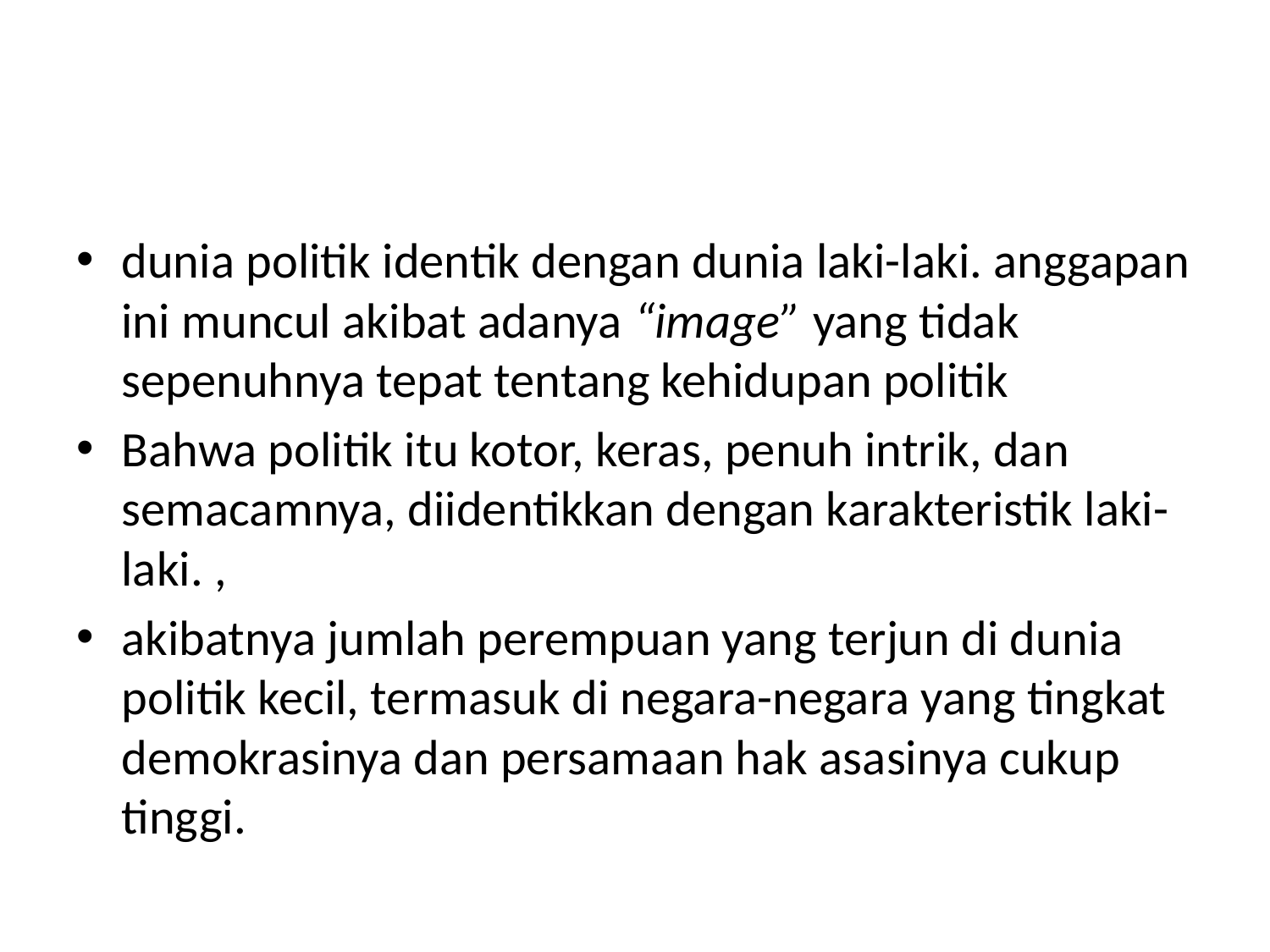

#
dunia politik identik dengan dunia laki-laki. anggapan ini muncul akibat adanya “image” yang tidak sepenuhnya tepat tentang kehidupan politik
Bahwa politik itu kotor, keras, penuh intrik, dan semacamnya, diidentikkan dengan karakteristik laki-laki. ,
akibatnya jumlah perempuan yang terjun di dunia politik kecil, termasuk di negara-negara yang tingkat demokrasinya dan persamaan hak asasinya cukup tinggi.